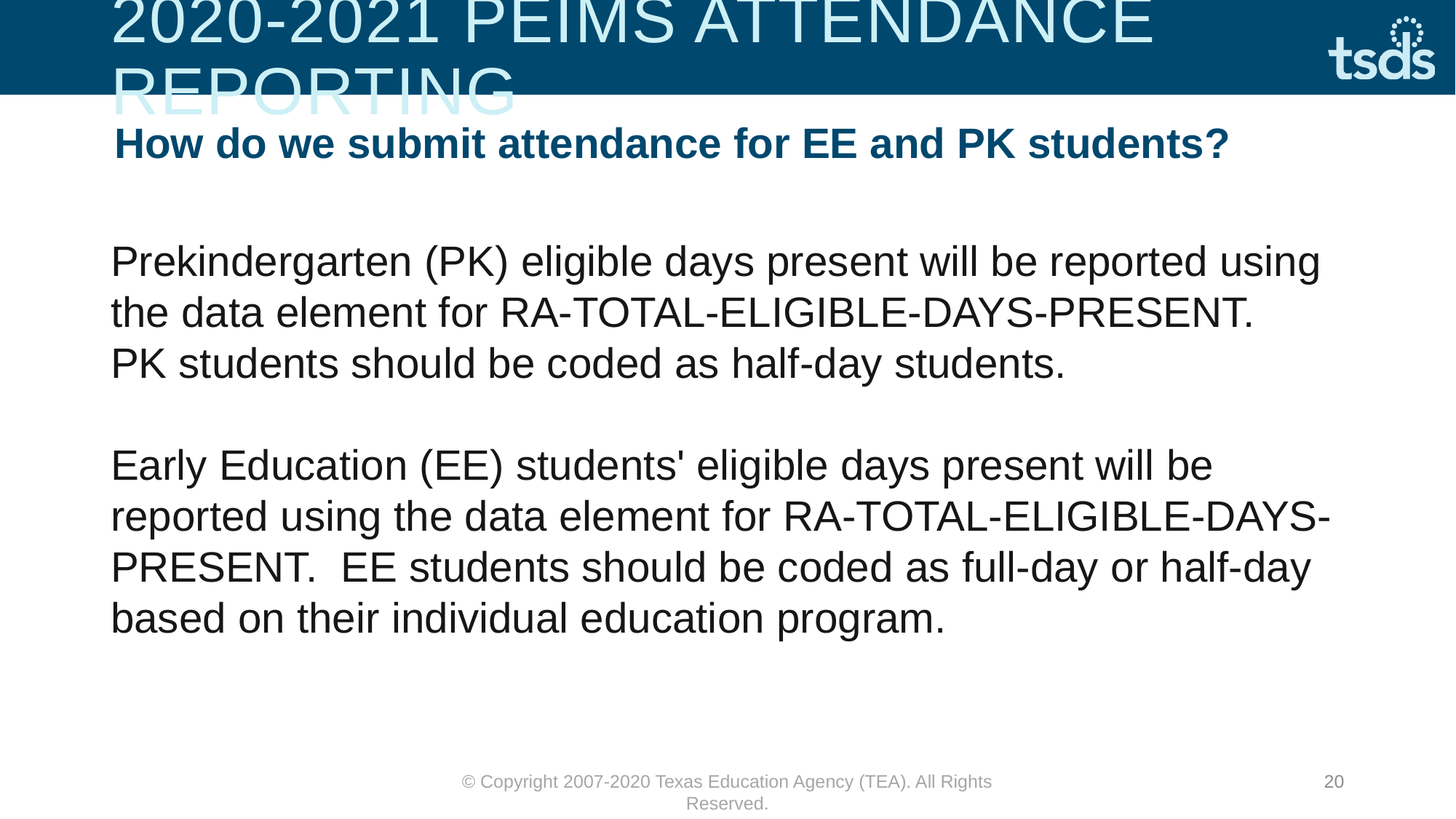

# 2020-2021 peims attendance reporting
How do we submit attendance for EE and PK students?
Prekindergarten (PK) eligible days present will be reported using the data element for RA-TOTAL-ELIGIBLE-DAYS-PRESENT.  PK students should be coded as half-day students.

Early Education (EE) students' eligible days present will be reported using the data element for RA-TOTAL-ELIGIBLE-DAYS-PRESENT.  EE students should be coded as full-day or half-day based on their individual education program.
20